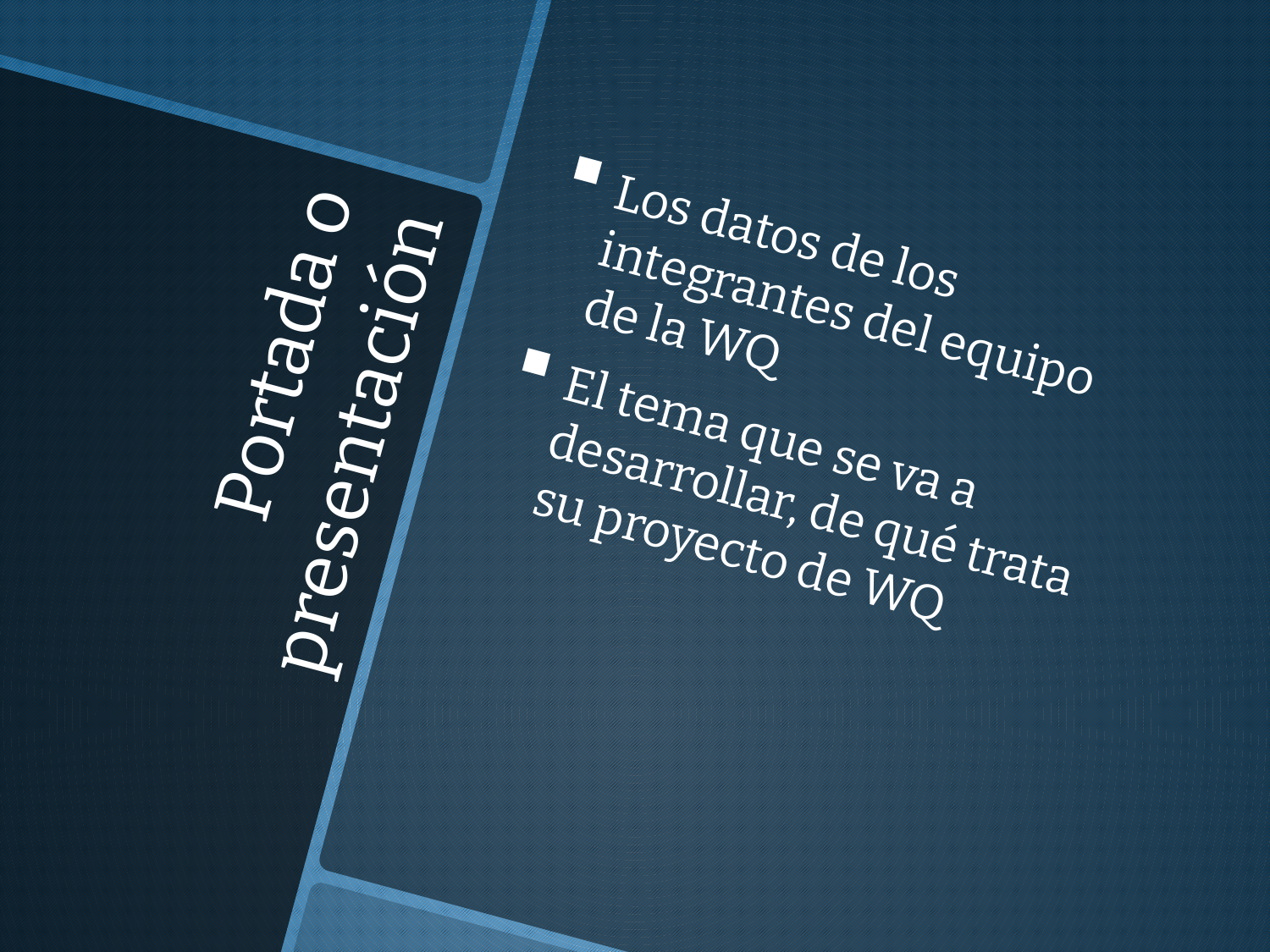

Los datos de los integrantes del equipo de la WQ
El tema que se va a desarrollar, de qué trata su proyecto de WQ

# Portada o presentación